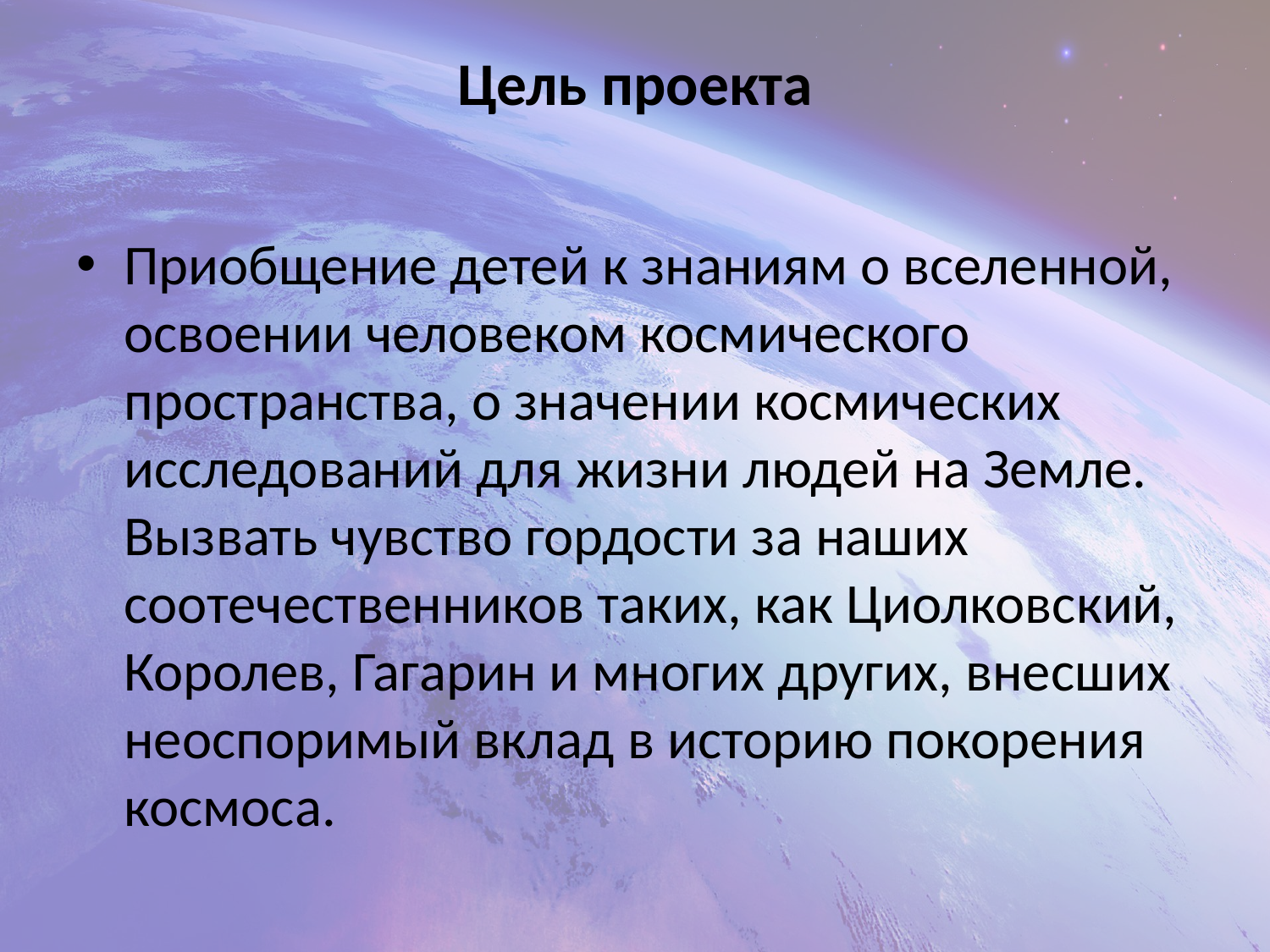

# Цель проекта
Приобщение детей к знаниям о вселенной, освоении человеком космического пространства, о значении космических исследований для жизни людей на Земле. Вызвать чувство гордости за наших соотечественников таких, как Циолковский, Королев, Гагарин и многих других, внесших неоспоримый вклад в историю покорения космоса.